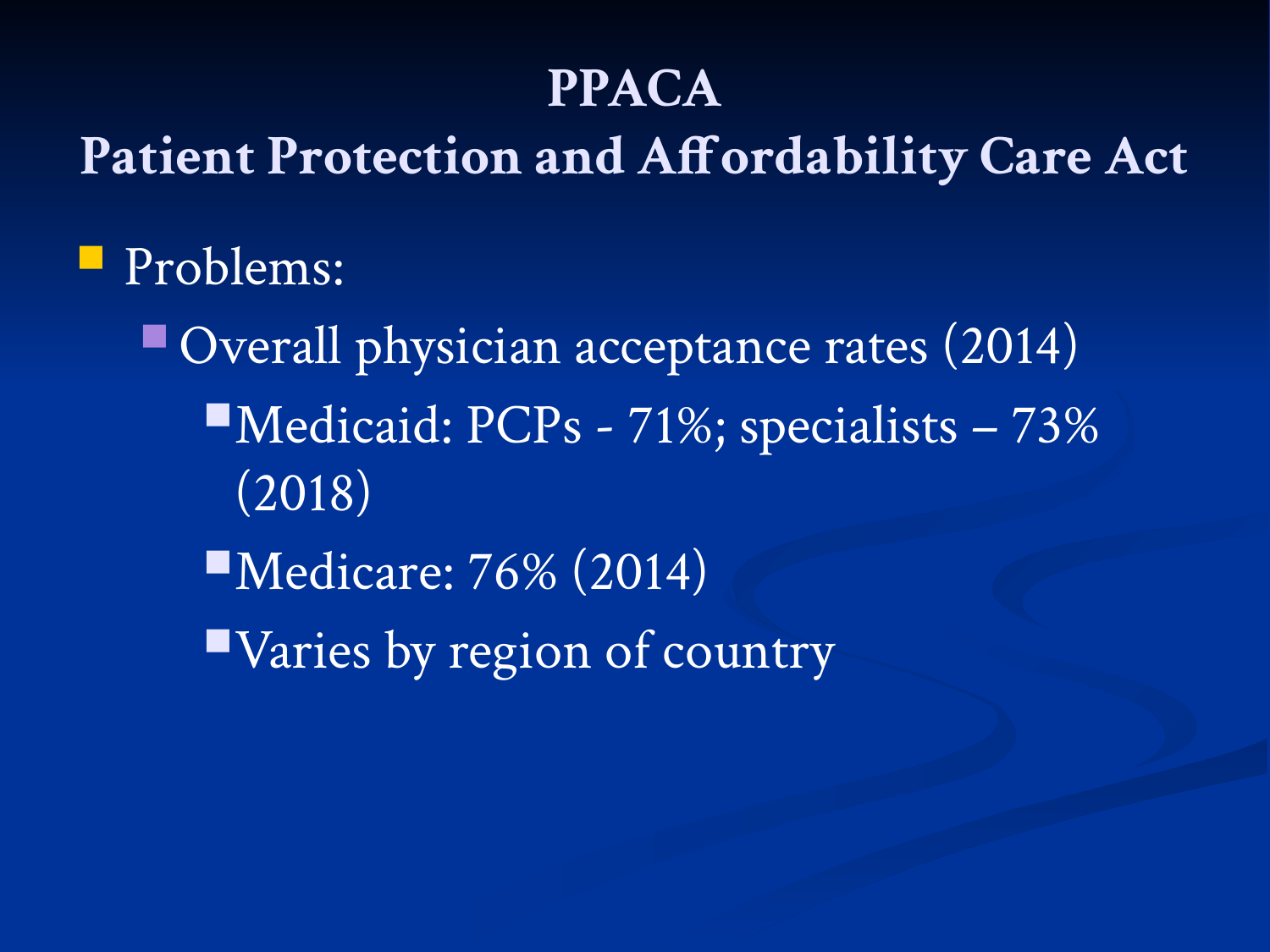

# PPACA Patient Protection and Affordability Care Act
Problems:
Overall physician acceptance rates (2014)
Medicaid: PCPs - 71%; specialists – 73% (2018)
Medicare: 76% (2014)
Varies by region of country